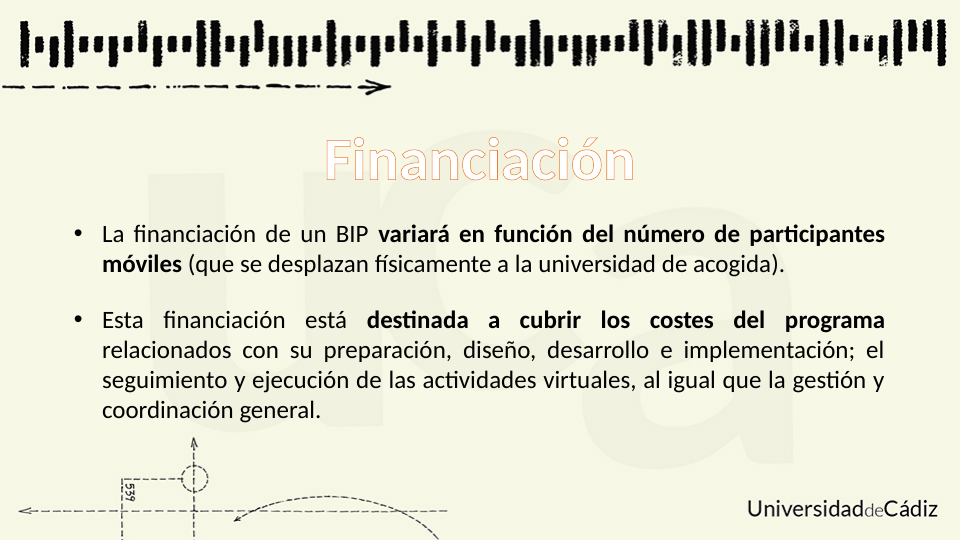

Financiación
La financiación de un BIP variará en función del número de participantes móviles (que se desplazan físicamente a la universidad de acogida).
Esta financiación está destinada a cubrir los costes del programa relacionados con su preparación, diseño, desarrollo e implementación; el seguimiento y ejecución de las actividades virtuales, al igual que la gestión y coordinación general.